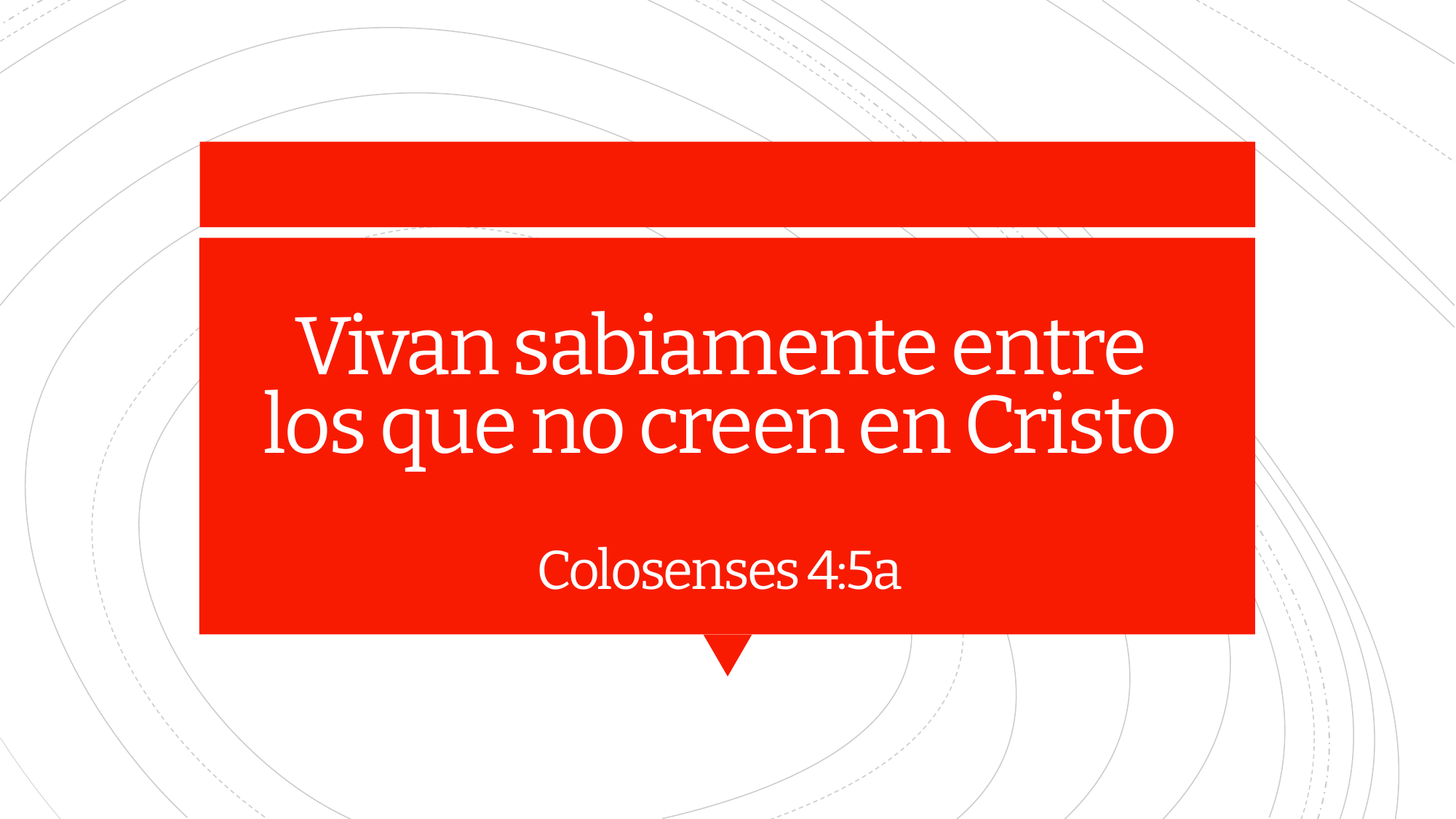

# Vivan sabiamente entre los que no creen en Cristo Colosenses 4:5a